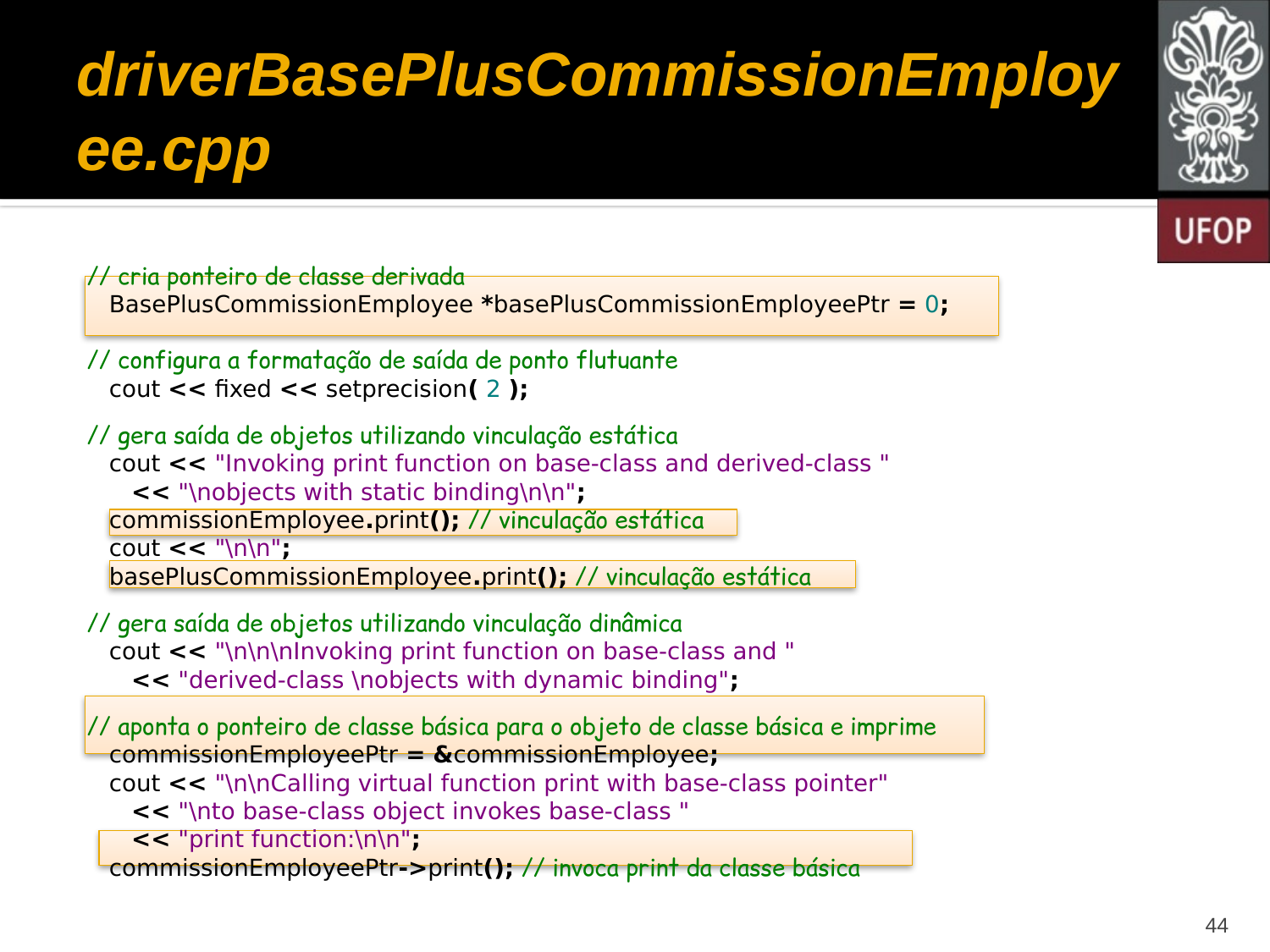

# driverBasePlusCommissionEmployee.cpp
// cria ponteiro de classe derivada
   BasePlusCommissionEmployee *basePlusCommissionEmployeePtr = 0;

// configura a formatação de saída de ponto flutuante
   cout << fixed << setprecision( 2 );

// gera saída de objetos utilizando vinculação estática
   cout << "Invoking print function on base-class and derived-class "
      << "\nobjects with static binding\n\n";
   commissionEmployee.print(); // vinculação estática
   cout << "\n\n";
   basePlusCommissionEmployee.print(); // vinculação estática

// gera saída de objetos utilizando vinculação dinâmica
   cout << "\n\n\nInvoking print function on base-class and "
      << "derived-class \nobjects with dynamic binding";

// aponta o ponteiro de classe básica para o objeto de classe básica e imprime
   commissionEmployeePtr = &commissionEmployee;
   cout << "\n\nCalling virtual function print with base-class pointer"
      << "\nto base-class object invokes base-class "
      << "print function:\n\n";
   commissionEmployeePtr->print(); // invoca print da classe básica

44